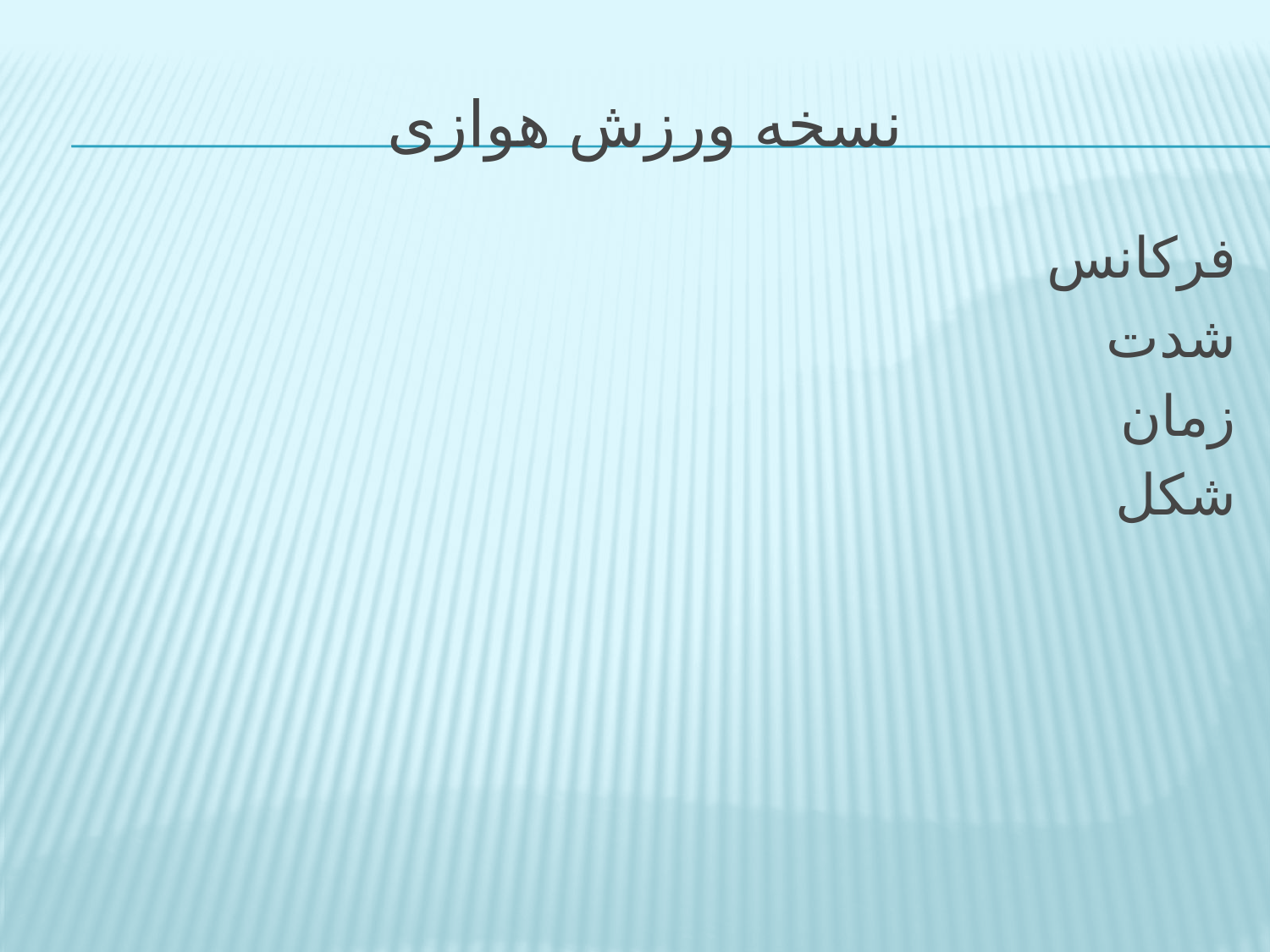

# نسخه ورزش هوازی
فرکانس
شدت
زمان
شکل